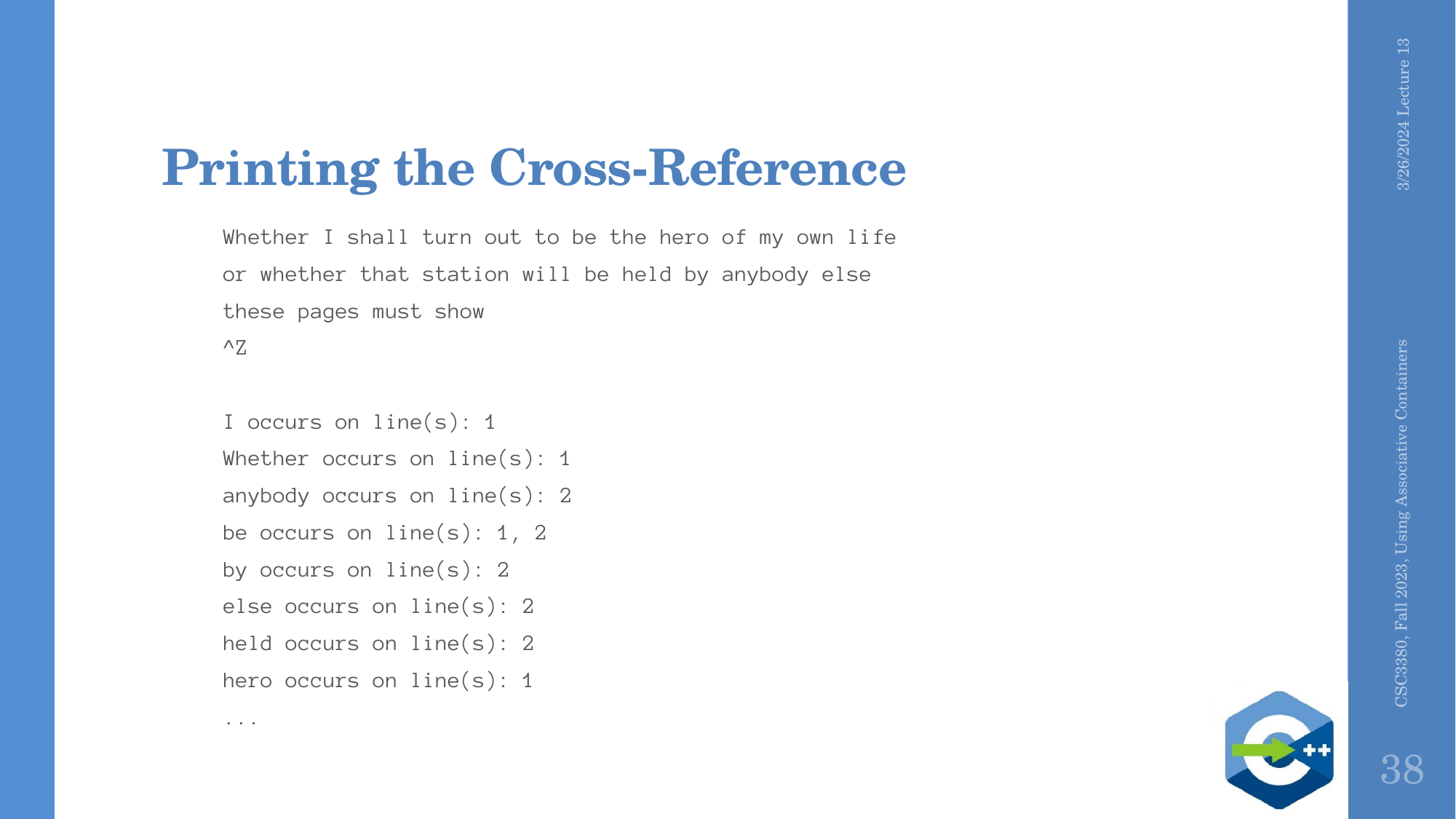

# Printing the Cross-Reference
3/26/2024 Lecture 13
Whether I shall turn out to be the hero of my own life
or whether that station will be held by anybody else
these pages must show
^Z

I occurs on line(s): 1
Whether occurs on line(s): 1
anybody occurs on line(s): 2
be occurs on line(s): 1, 2
by occurs on line(s): 2
else occurs on line(s): 2
held occurs on line(s): 2
hero occurs on line(s): 1
...
CSC3380, Fall 2023, Using Associative Containers
38